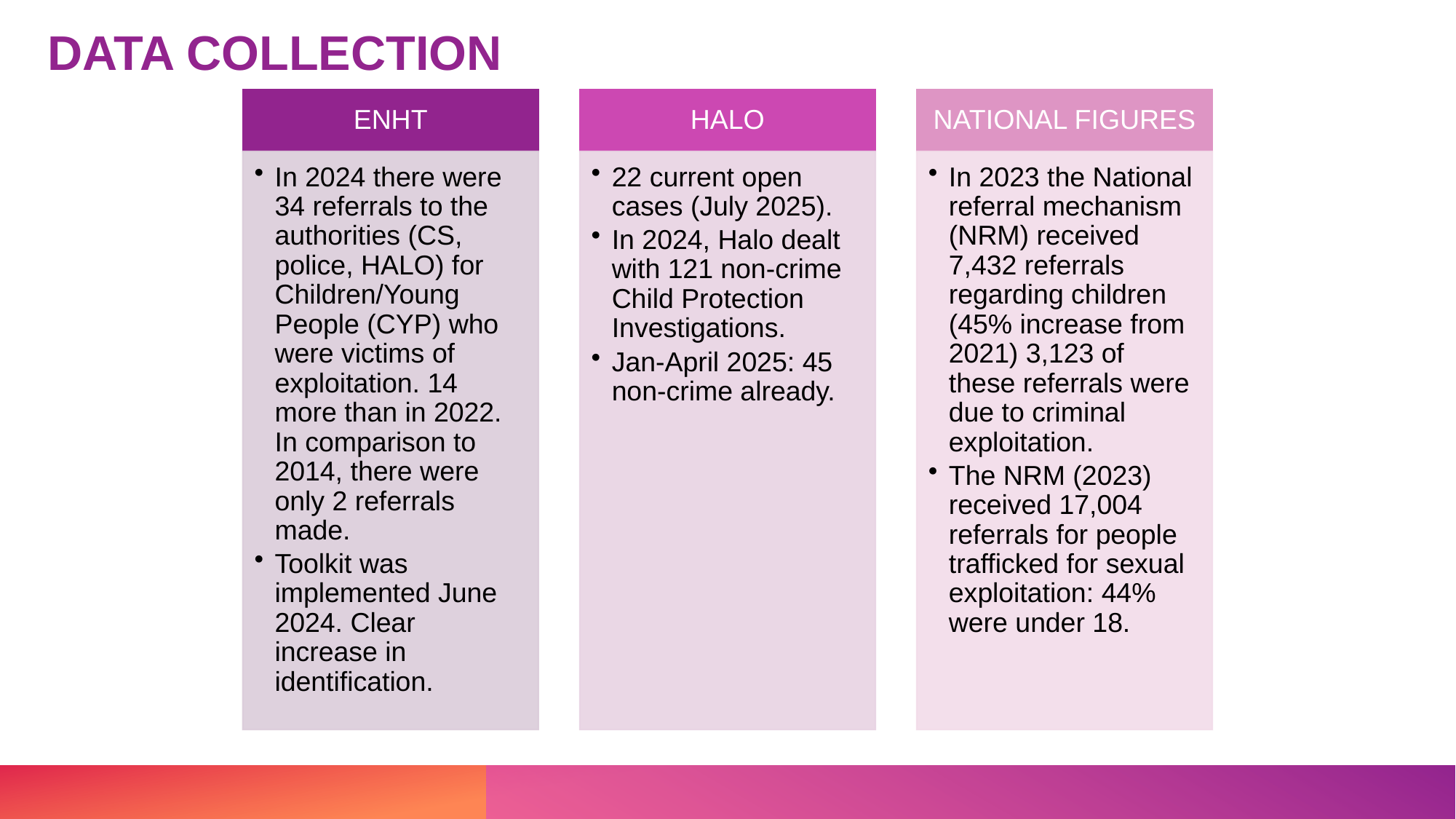

# DATA COLLECTION
ENHT
In 2024 there were 34 referrals to the authorities (CS, police, HALO) for Children/Young People (CYP) who were victims of exploitation. 14 more than in 2022. In comparison to 2014, there were only 2 referrals made.
Toolkit was implemented June 2024. Clear increase in identification.​
HALO
22 current open cases (July 2025).​
In 2024, Halo dealt with 121 non-crime Child Protection Investigations.​
Jan-April 2025: 45 non-crime already.
NATIONAL FIGURES
In 2023 the National referral mechanism (NRM) received 7,432 referrals regarding children (45% increase from 2021) 3,123 of these referrals were due to criminal exploitation.​
The NRM (2023) received 17,004 referrals for people trafficked for sexual exploitation: 44% were under 18.​